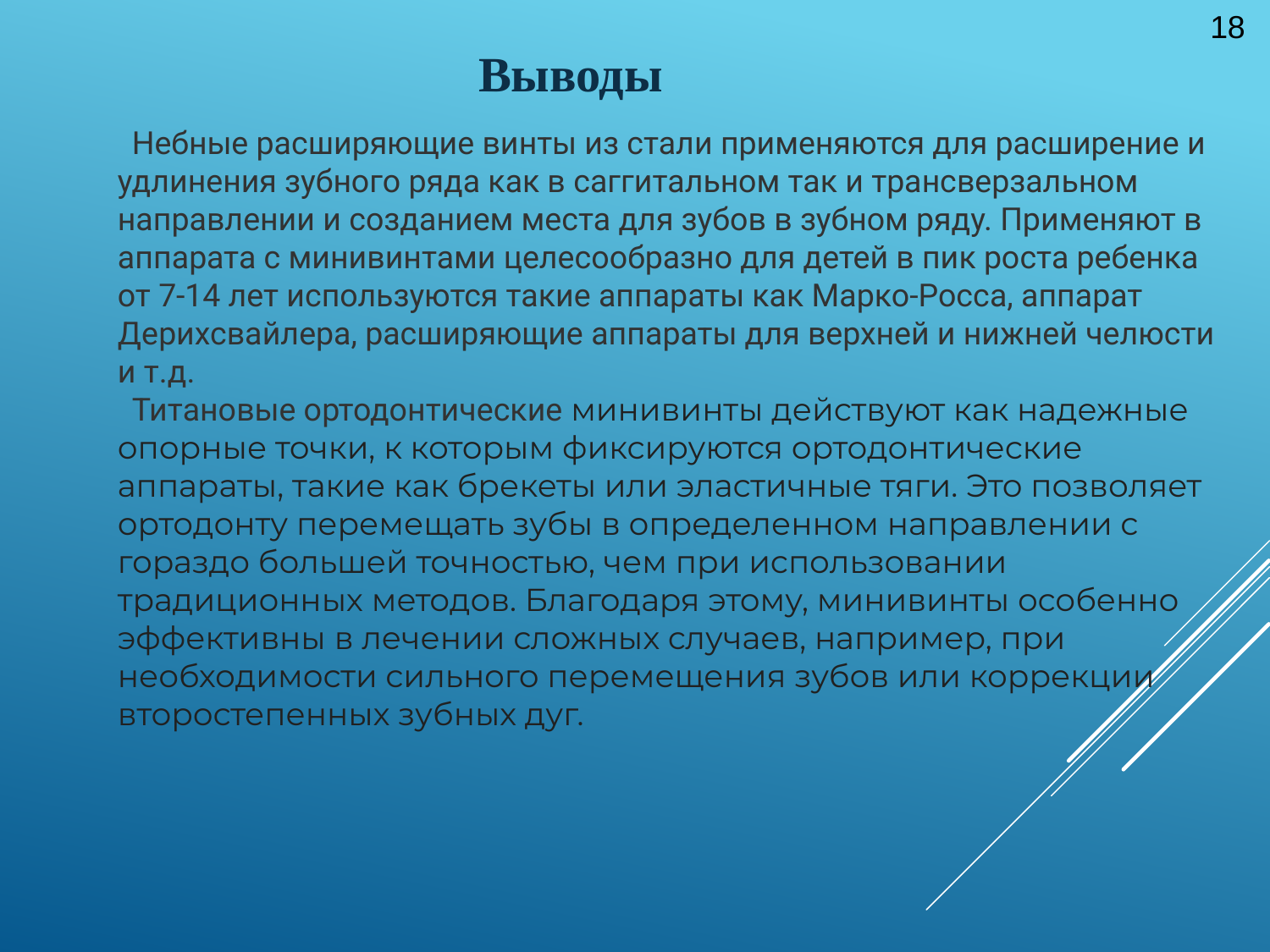

18
Выводы

Небные расширяющие винты из стали применяются для расширение и удлинения зубного ряда как в саггитальном так и трансверзальном        направлении и созданием места для зубов в зубном ряду. Применяют в аппарата с минивинтами целесообразно для детей в пик роста ребенка от 7-14 лет используются такие аппараты как Марко-Росса, аппарат       Дерихсвайлера, расширяющие аппараты для верхней и нижней челюсти и т.д.
Титановые ортодонтические минивинты действуют как надежные опорные точки, к которым фиксируются ортодонтические              аппараты, такие как брекеты или эластичные тяги. Это позволяет ортодонту перемещать зубы в определенном направлении с        гораздо большей точностью, чем при использовании                        традиционных методов. Благодаря этому, минивинты особенно  эффективны в лечении сложных случаев, например, при                необходимости сильного перемещения зубов или коррекции      второстепенных зубных дуг.